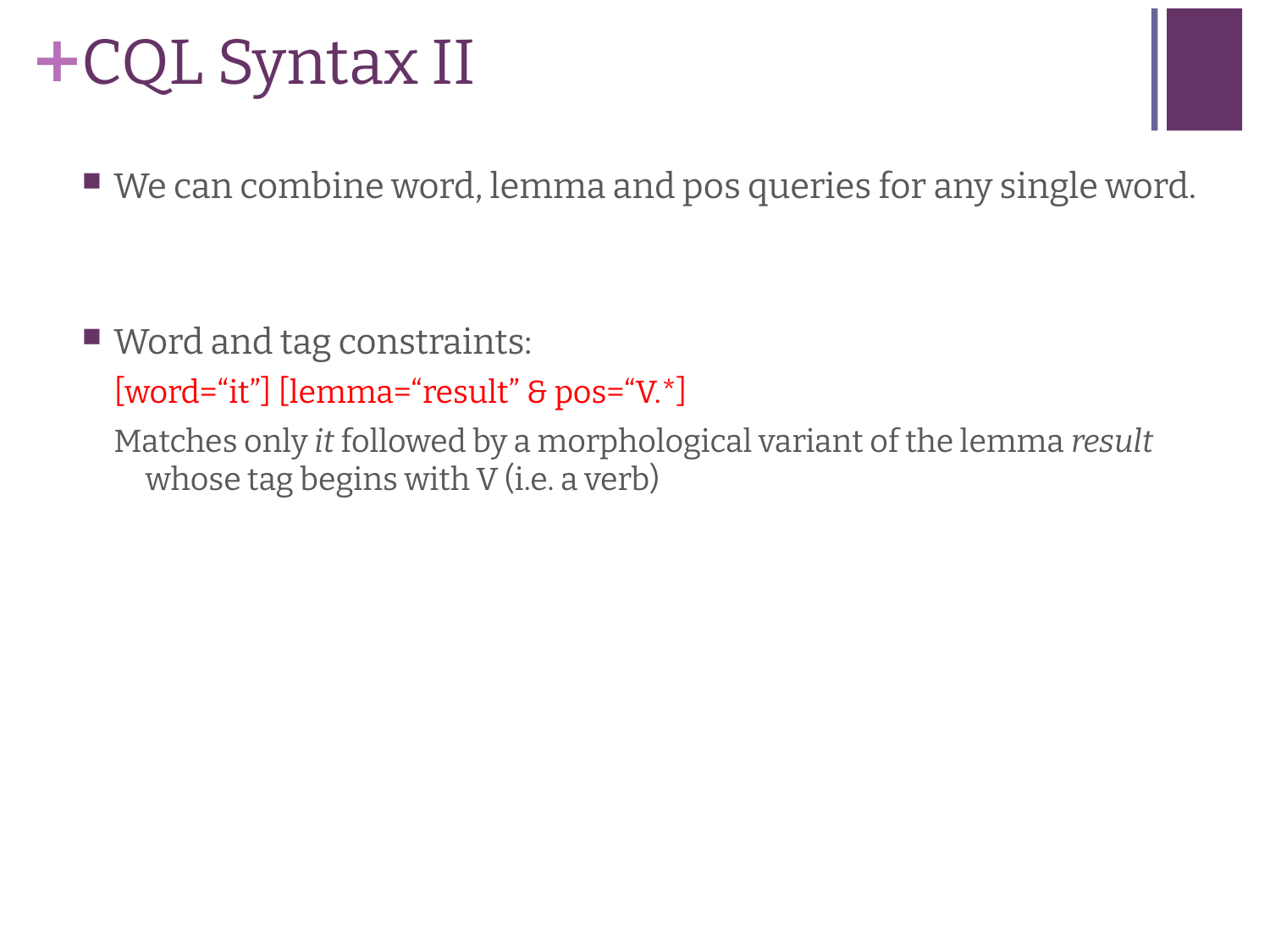

# CQL Syntax II
We can combine word, lemma and pos queries for any single word.

Word and tag constraints:
[word=“it”] [lemma=“result” & pos=“V.*]
Matches only it followed by a morphological variant of the lemma result whose tag begins with V (i.e. a verb)